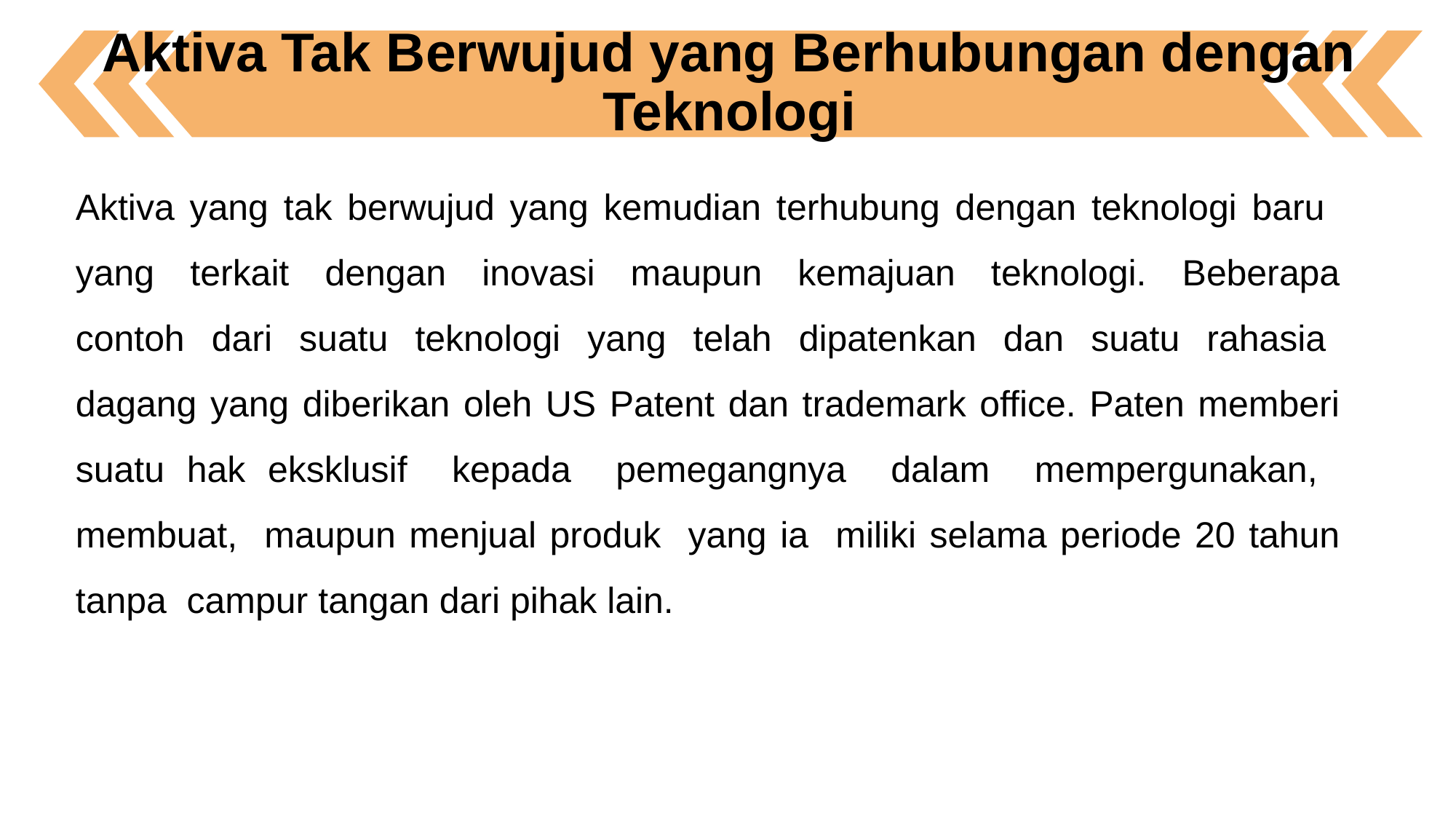

Aktiva Tak Berwujud yang Berhubungan dengan Teknologi
Aktiva yang tak berwujud yang kemudian terhubung dengan teknologi baru  yang  terkait  dengan  inovasi  maupun  kemajuan  teknologi.  Beberapa contoh  dari  suatu  teknologi  yang  telah  dipatenkan  dan  suatu  rahasia  dagang yang diberikan oleh US Patent dan trademark office. Paten memberi suatu hak eksklusif  kepada  pemegangnya  dalam  mempergunakan,  membuat,  maupun menjual produk  yang ia  miliki selama periode 20 tahun tanpa  campur tangan dari pihak lain.